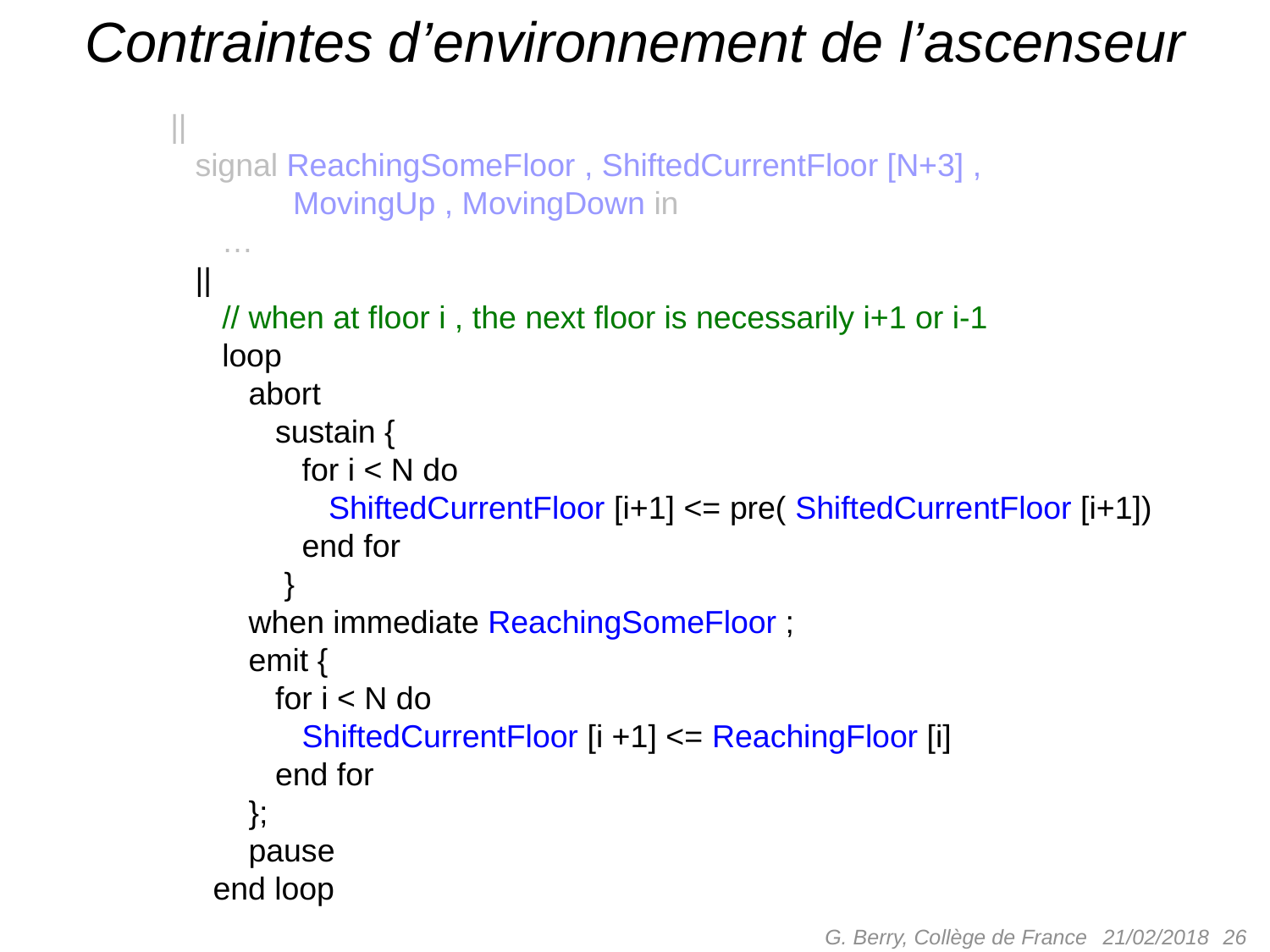

# Contraintes d’environnement de l’ascenseur
   ||
      signal ReachingSomeFloor , ShiftedCurrentFloor [N+3] ,
                 MovingUp , MovingDown in
         …
      ||
         // when at floor i , the next floor is necessarily i+1 or i-1
         loop
            abort
               sustain {
                  for i < N do
                     ShiftedCurrentFloor [i+1] <= pre( ShiftedCurrentFloor [i+1])
                  end for
                }
            when immediate ReachingSomeFloor ;
            emit {
               for i < N do
                  ShiftedCurrentFloor [i +1] <= ReachingFloor [i]
               end for
            };
            pause
        end loop

G. Berry, Collège de France
 26
21/02/2018